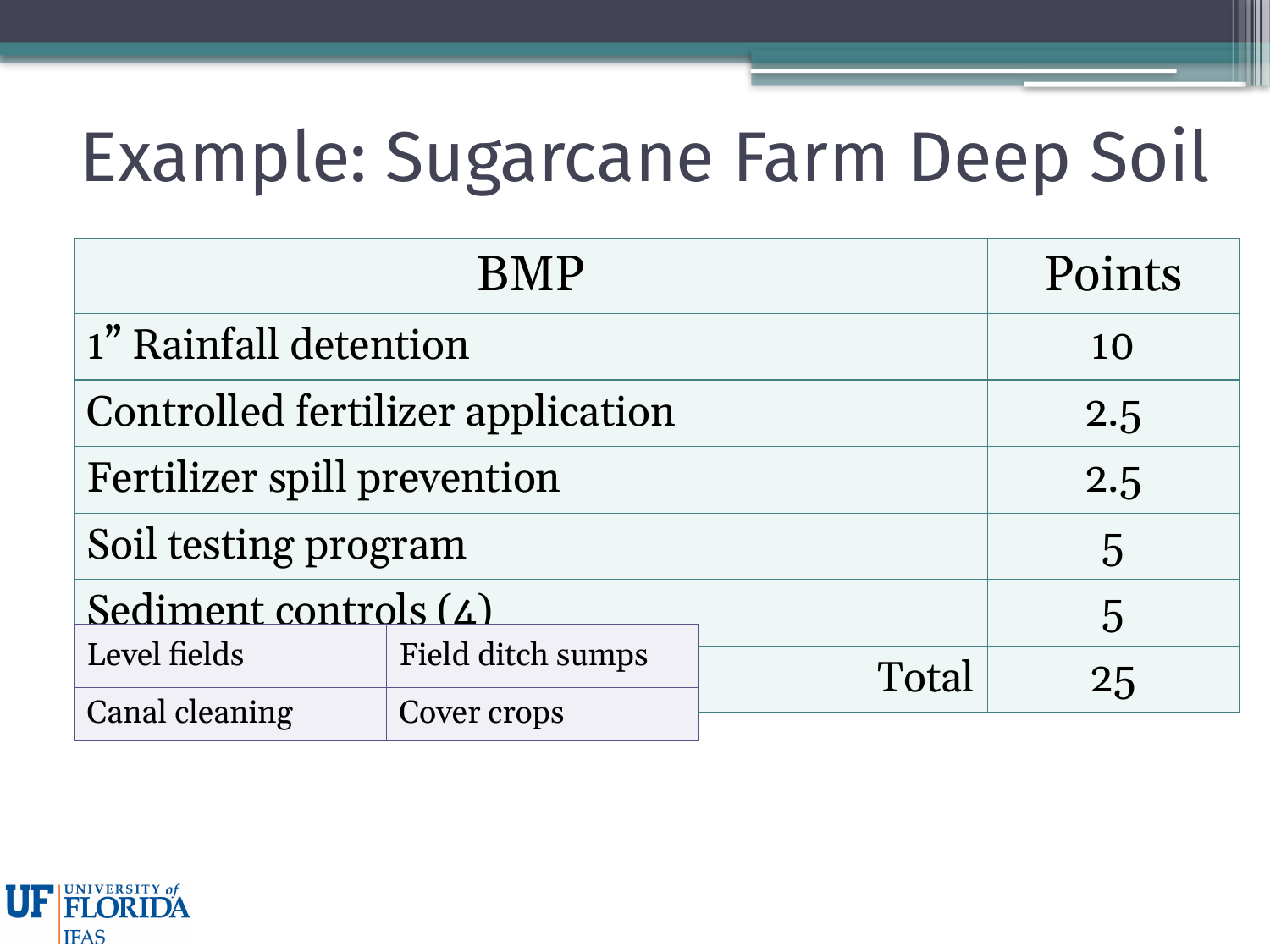

# Example: Sugarcane Farm Deep Soil
| BMP | Points |
| --- | --- |
| 1” Rainfall detention | 10 |
| Controlled fertilizer application | 2.5 |
| Fertilizer spill prevention | 2.5 |
| Soil testing program | 5 |
| Sediment controls (4) | 5 |
| Total | 25 |

| Level fields | Field ditch sumps |
| --- | --- |
| Canal cleaning | Cover crops |